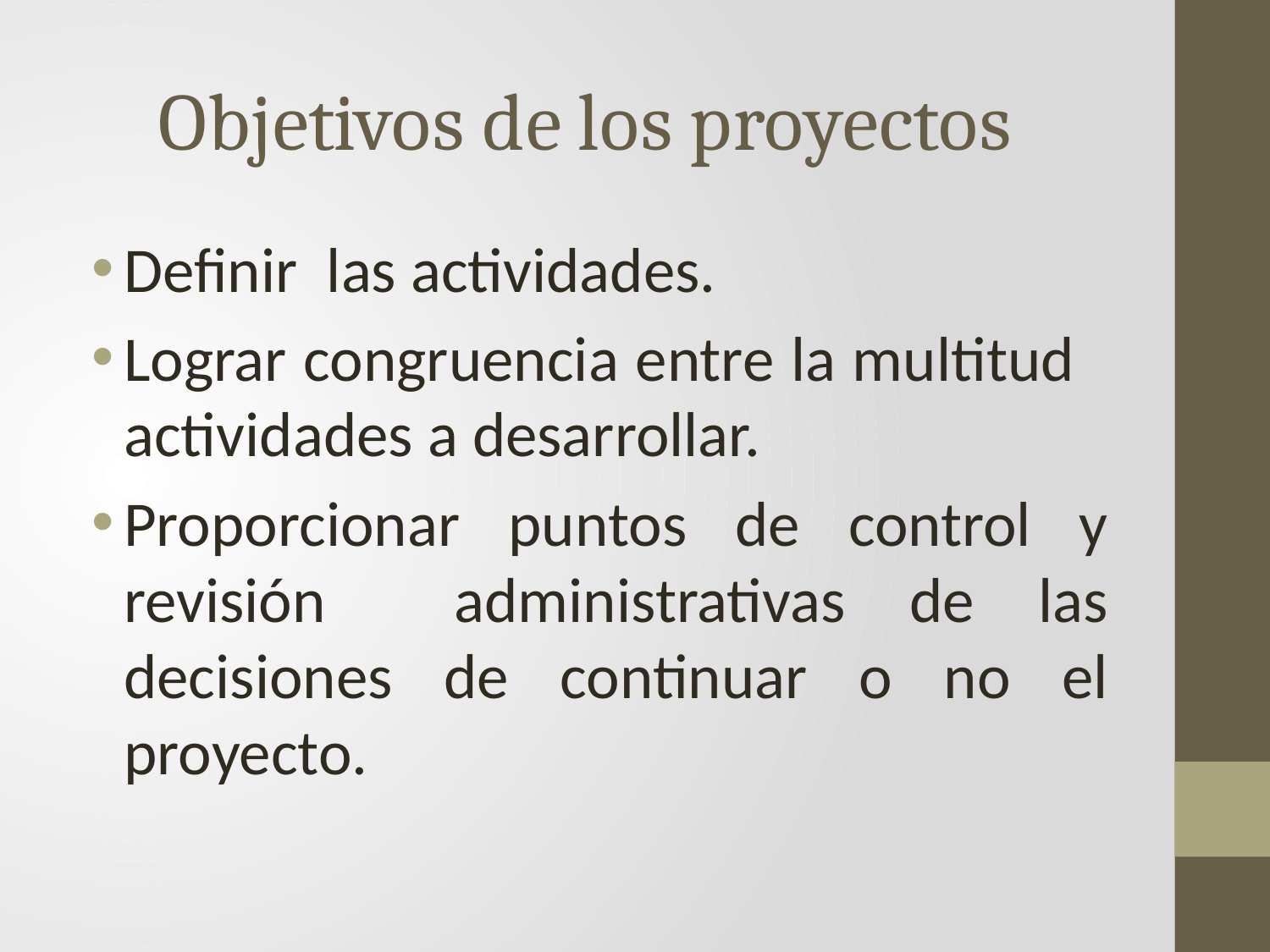

# Objetivos de los proyectos
Definir  las actividades.
Lograr congruencia entre la multitud   actividades a desarrollar.
Proporcionar puntos de control y revisión  administrativas de las decisiones de continuar o no el proyecto.